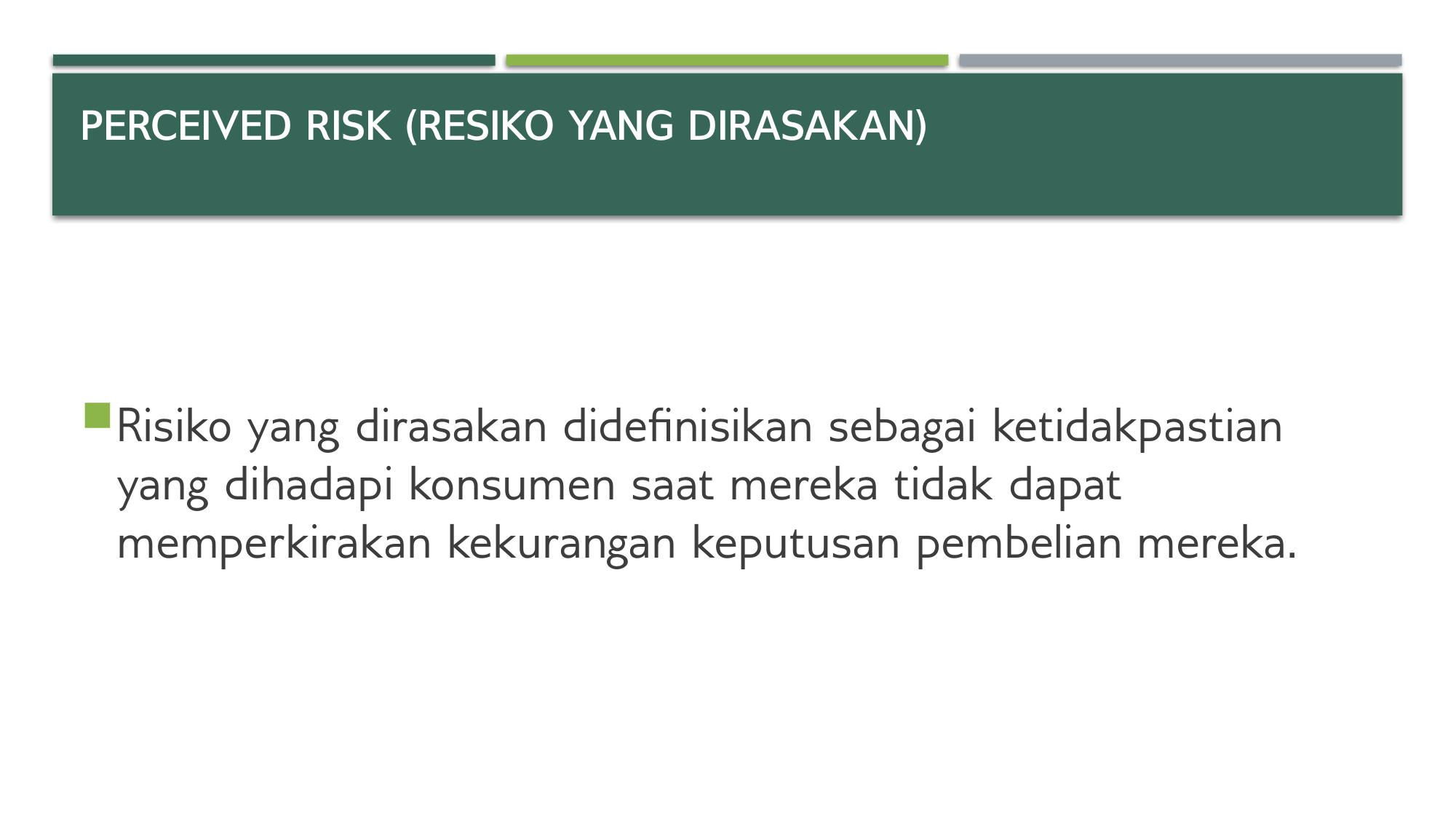

# Perceived risk (resiko yang dirasakan)
Risiko yang dirasakan didefinisikan sebagai ketidakpastian yang dihadapi konsumen saat mereka tidak dapat memperkirakan kekurangan keputusan pembelian mereka.